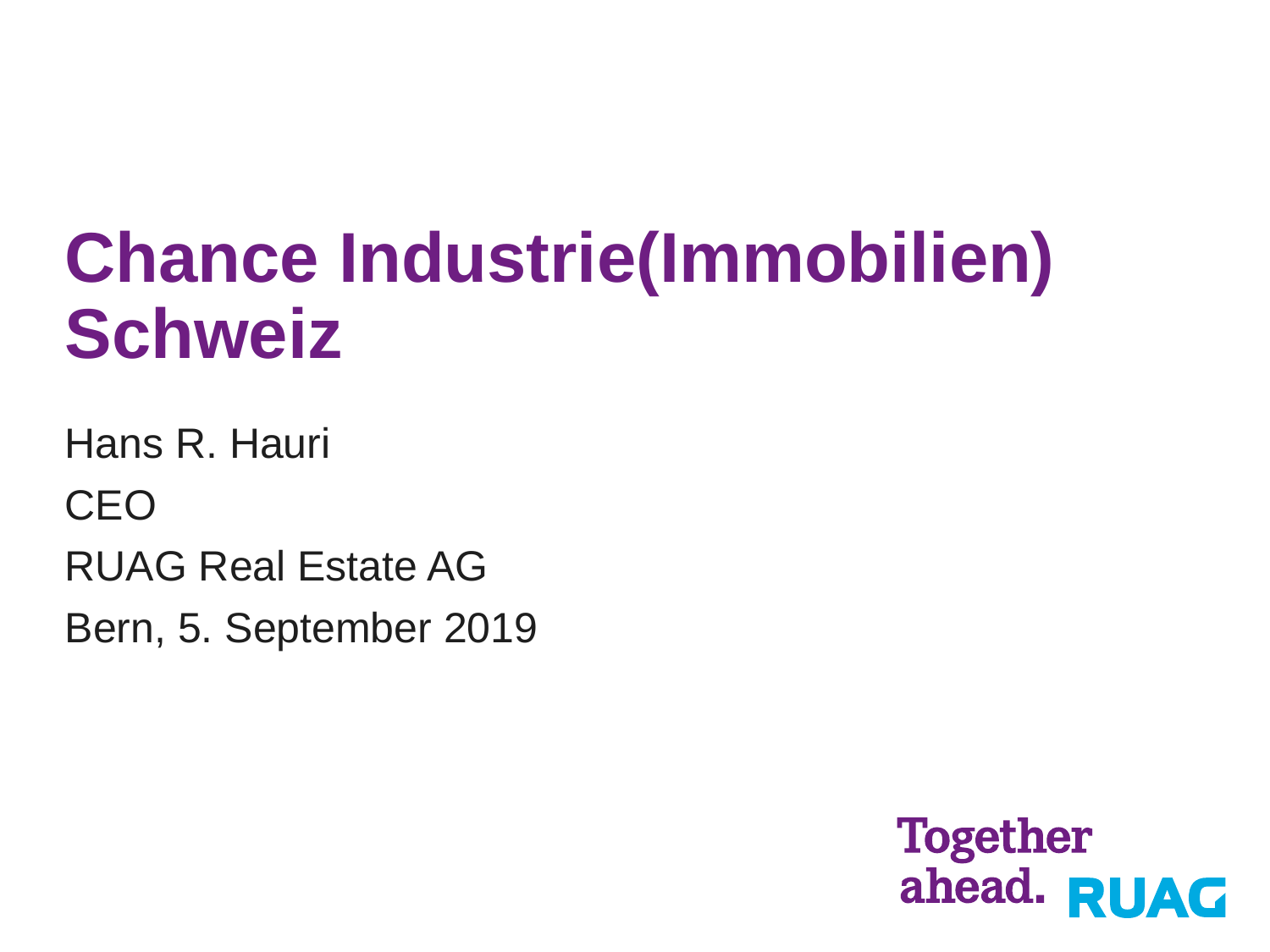

# Chance Industrie(Immobilien) Schweiz
Hans R. Hauri
CEO
RUAG Real Estate AG
Bern, 5. September 2019